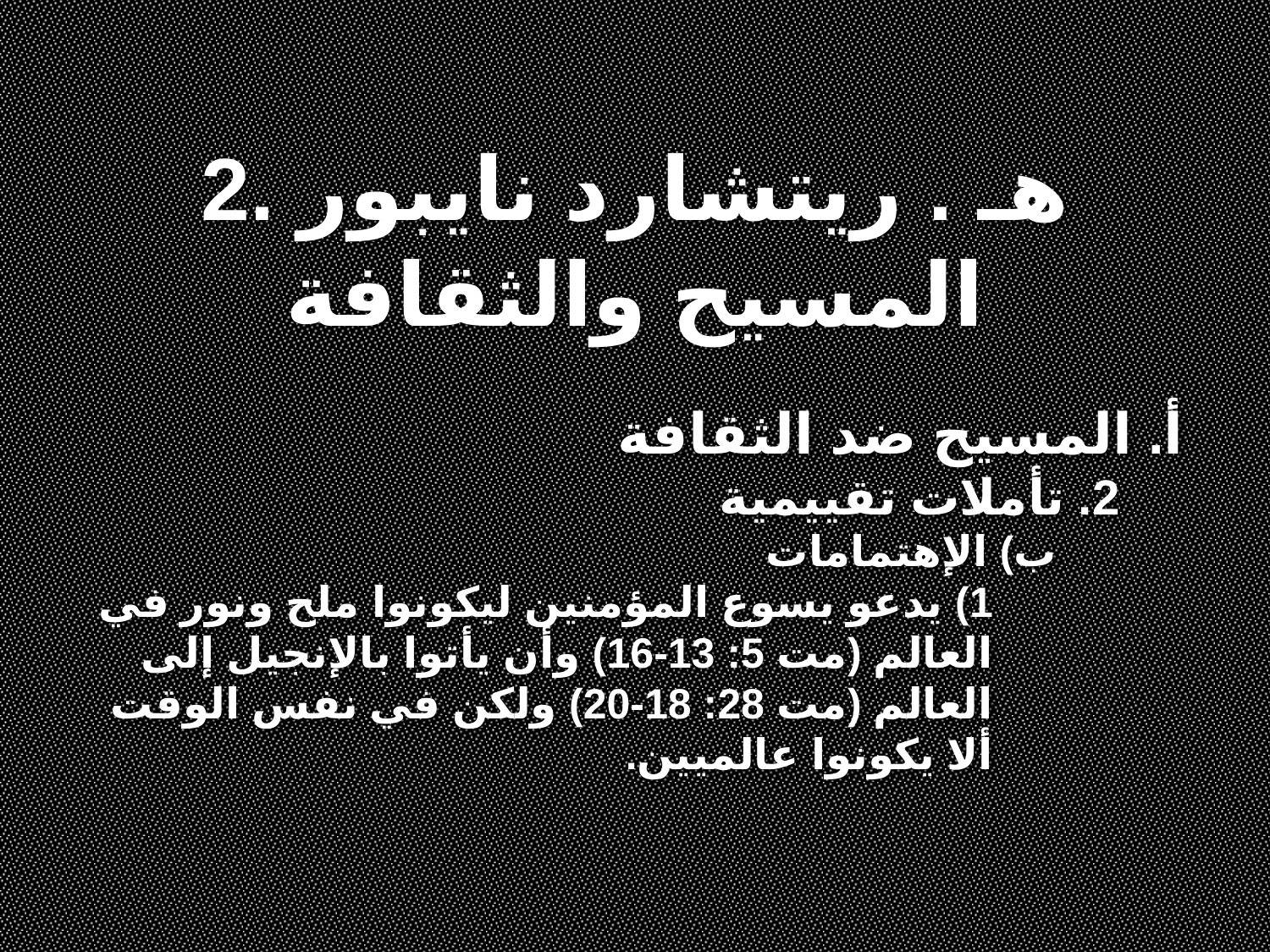

2. هـ . ريتشارد نايبور
المسيح والثقافة

أ. المسيح ضد الثقافة
2. تأملات تقييمية
ب) الإهتمامات
1) يدعو يسوع المؤمنين ليكونوا ملح ونور في العالم (مت 5: 13-16) وأن يأتوا بالإنجيل إلى العالم (مت 28: 18-20) ولكن في نفس الوقت ألا يكونوا عالميين.